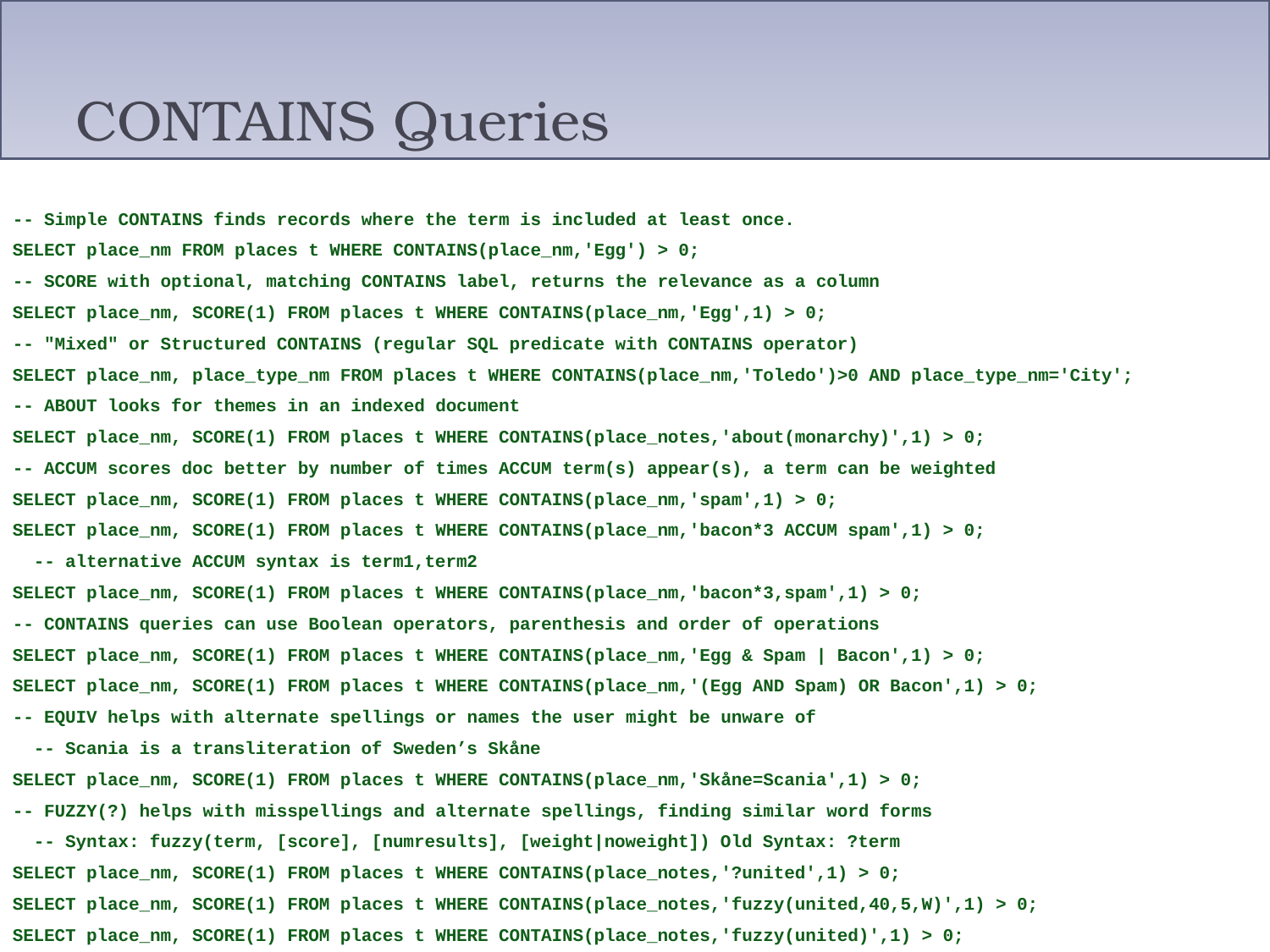

# CONTAINS Queries
-- Simple CONTAINS finds records where the term is included at least once.
SELECT place_nm FROM places t WHERE CONTAINS(place_nm,'Egg') > 0;
-- SCORE with optional, matching CONTAINS label, returns the relevance as a column
SELECT place_nm, SCORE(1) FROM places t WHERE CONTAINS(place_nm,'Egg',1) > 0;
-- "Mixed" or Structured CONTAINS (regular SQL predicate with CONTAINS operator)
SELECT place_nm, place_type_nm FROM places t WHERE CONTAINS(place_nm,'Toledo')>0 AND place_type_nm='City';
-- ABOUT looks for themes in an indexed document
SELECT place_nm, SCORE(1) FROM places t WHERE CONTAINS(place_notes,'about(monarchy)',1) > 0;
-- ACCUM scores doc better by number of times ACCUM term(s) appear(s), a term can be weighted
SELECT place_nm, SCORE(1) FROM places t WHERE CONTAINS(place_nm,'spam',1) > 0;
SELECT place_nm, SCORE(1) FROM places t WHERE CONTAINS(place_nm,'bacon*3 ACCUM spam',1) > 0;
  -- alternative ACCUM syntax is term1,term2
SELECT place_nm, SCORE(1) FROM places t WHERE CONTAINS(place_nm,'bacon*3,spam',1) > 0;
-- CONTAINS queries can use Boolean operators, parenthesis and order of operations
SELECT place_nm, SCORE(1) FROM places t WHERE CONTAINS(place_nm,'Egg & Spam | Bacon',1) > 0;
SELECT place_nm, SCORE(1) FROM places t WHERE CONTAINS(place_nm,'(Egg AND Spam) OR Bacon',1) > 0;
-- EQUIV helps with alternate spellings or names the user might be unware of
  -- Scania is a transliteration of Sweden’s Skåne
SELECT place_nm, SCORE(1) FROM places t WHERE CONTAINS(place_nm,'Skåne=Scania',1) > 0;
-- FUZZY(?) helps with misspellings and alternate spellings, finding similar word forms
  -- Syntax: fuzzy(term, [score], [numresults], [weight|noweight]) Old Syntax: ?term
SELECT place_nm, SCORE(1) FROM places t WHERE CONTAINS(place_notes,'?united',1) > 0;
SELECT place_nm, SCORE(1) FROM places t WHERE CONTAINS(place_notes,'fuzzy(united,40,5,W)',1) > 0;
SELECT place_nm, SCORE(1) FROM places t WHERE CONTAINS(place_notes,'fuzzy(united)',1) > 0;